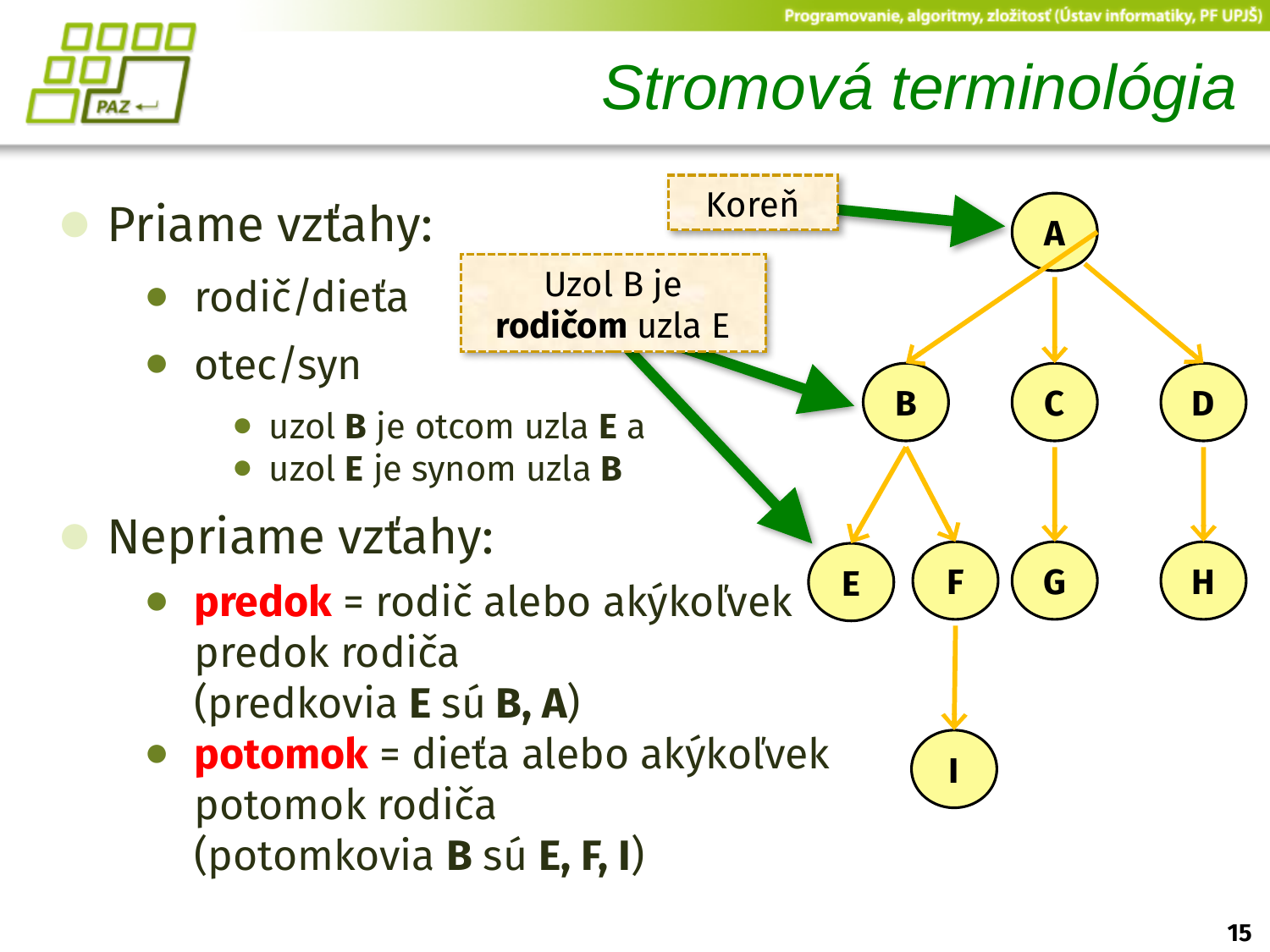

# Stromová terminológia
Koreň
Priame vzťahy:
rodič/dieťa
otec/syn
uzol B je otcom uzla E a
uzol E je synom uzla B
Nepriame vzťahy:
predok = rodič alebo akýkoľvek
	predok rodiča
(predkovia E sú B, A)
potomok = dieťa alebo akýkoľvek potomok rodiča
(potomkovia B sú E, F, I)
A

Uzol B je rodičom uzla E

B
C
D
F
G
H
E
I